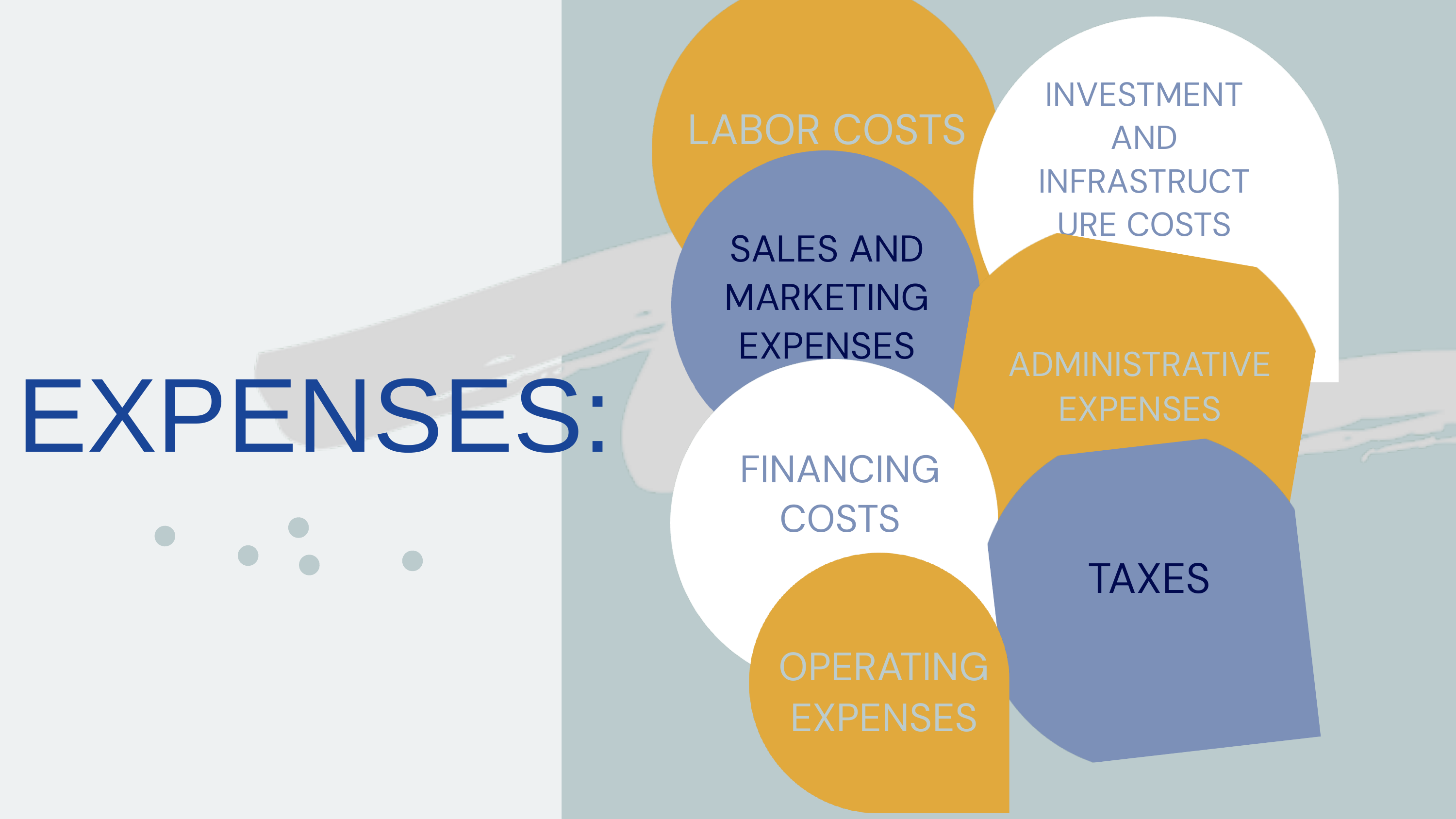

INVESTMENT AND INFRASTRUCTURE COSTS
LABOR COSTS

SALES AND MARKETING EXPENSES

ADMINISTRATIVE EXPENSES

EXPENSES:
FINANCING COSTS

TAXES

OPERATING EXPENSES